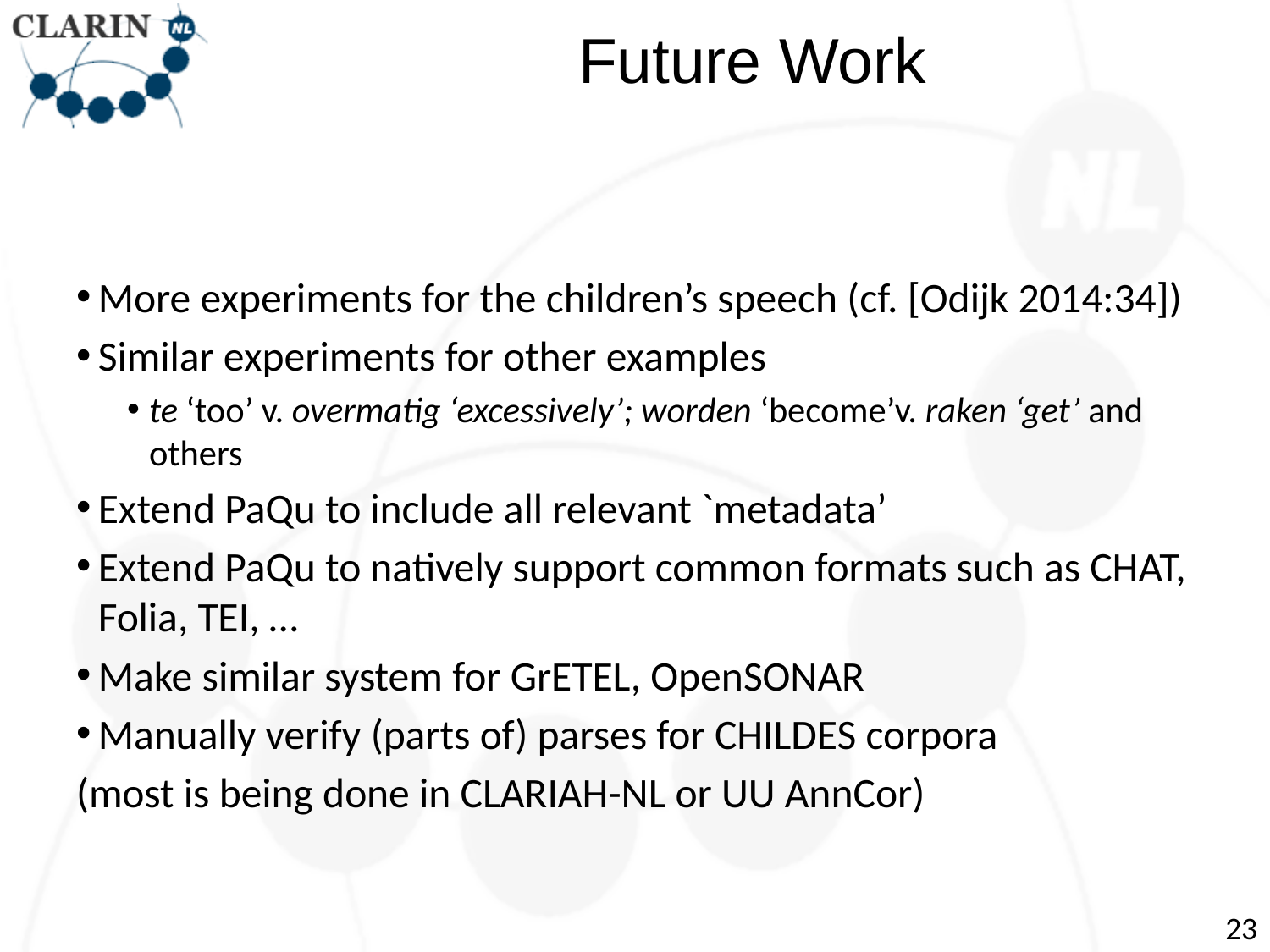

# Future Work
More experiments for the children’s speech (cf. [Odijk 2014:34])
Similar experiments for other examples
te ‘too’ v. overmatig ‘excessively’; worden ‘become’v. raken ‘get’ and others
Extend PaQu to include all relevant `metadata’
Extend PaQu to natively support common formats such as CHAT, Folia, TEI, …
Make similar system for GrETEL, OpenSONAR
Manually verify (parts of) parses for CHILDES corpora
(most is being done in CLARIAH-NL or UU AnnCor)
23